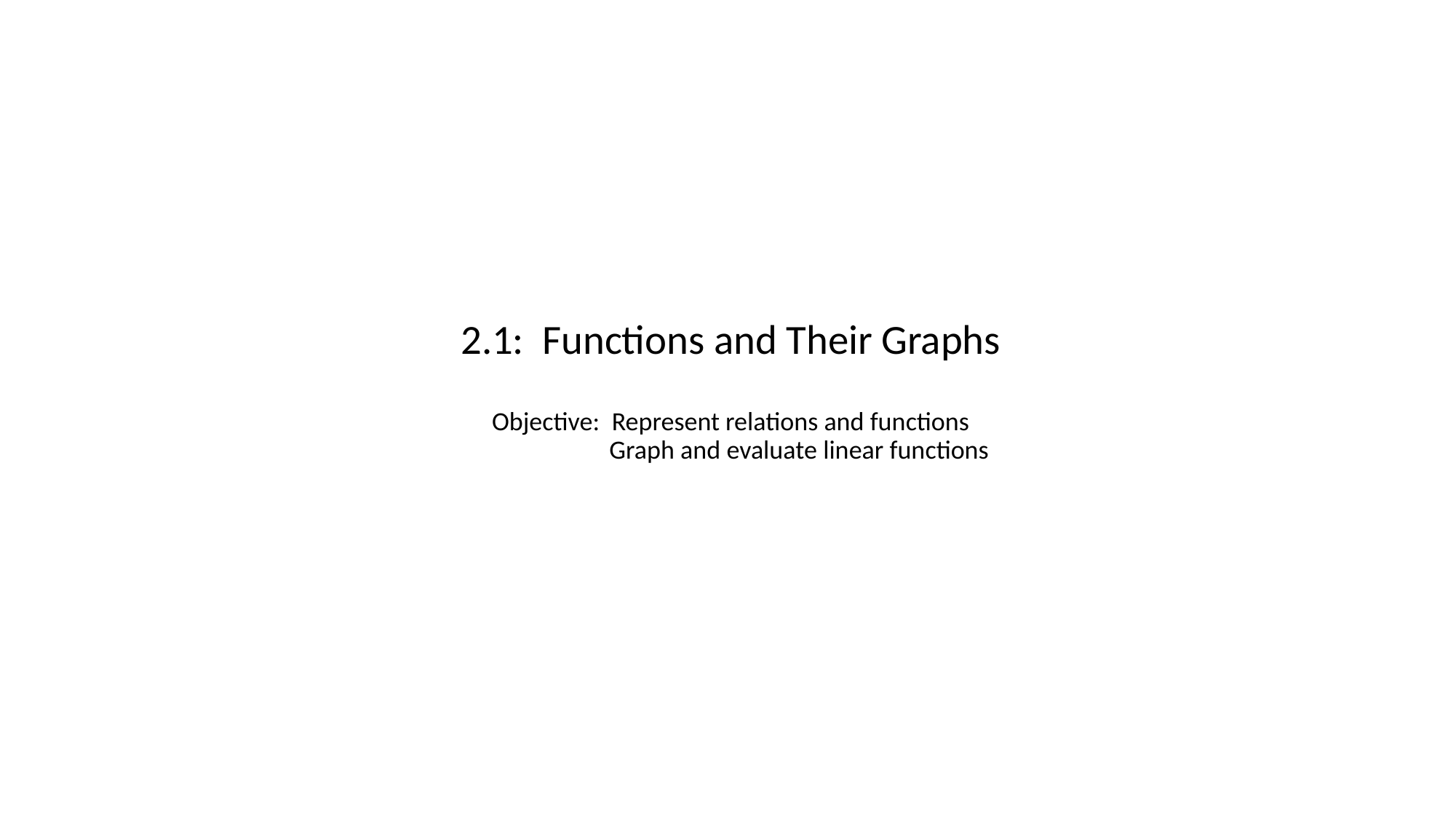

# 2.1:  Functions and Their Graphs Objective:  Represent relations and functions Graph and evaluate linear functions